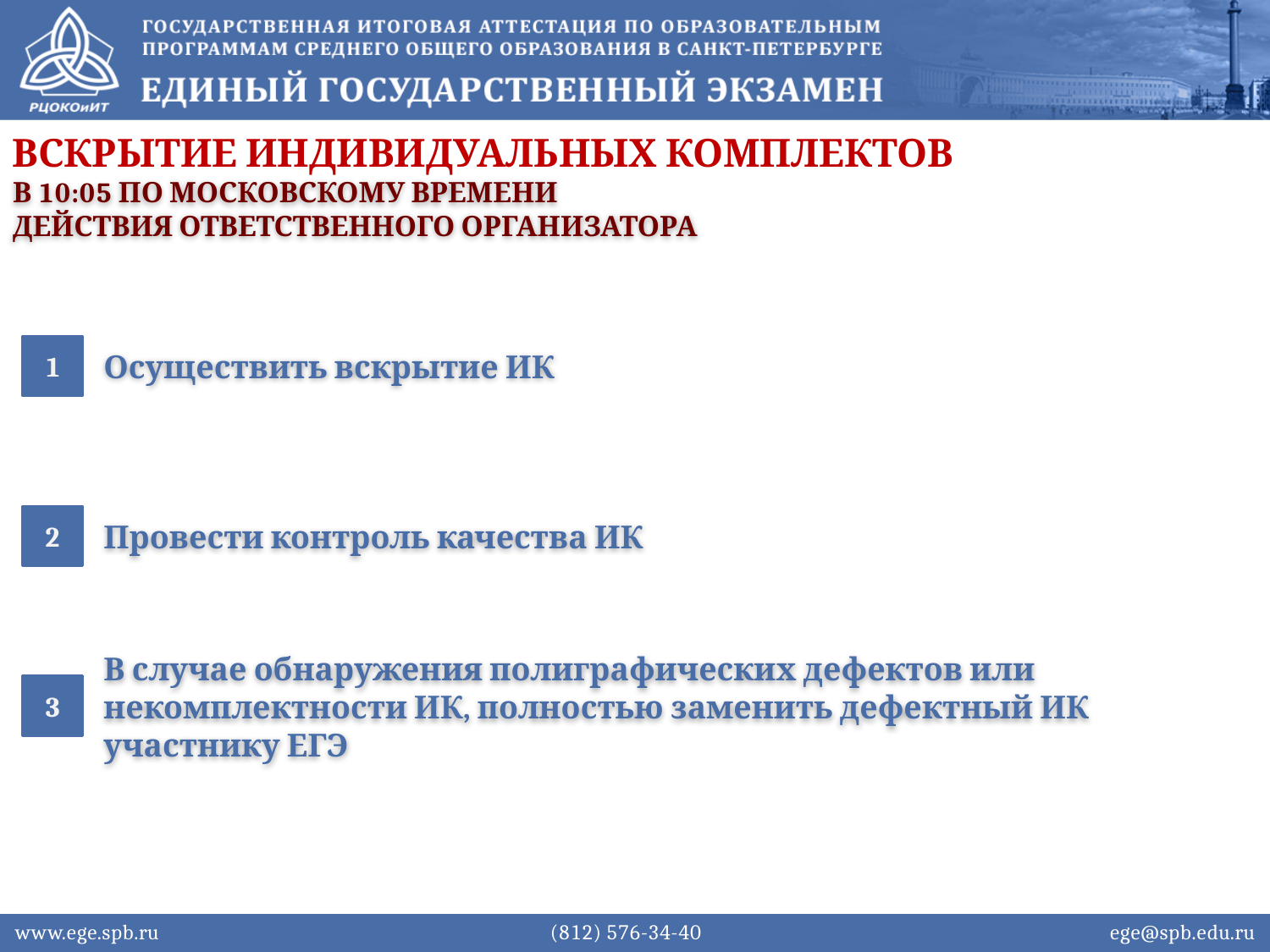

Вскрытие индивидуальных комплектов
В 10:05 по московскому времени
Действия ответственного организатора
1
Осуществить вскрытие ИК
2
Провести контроль качества ИК
3
В случае обнаружения полиграфических дефектов или некомплектности ИК, полностью заменить дефектный ИК участнику ЕГЭ
www.ege.spb.ru			      (812) 576-34-40			                 ege@spb.edu.ru